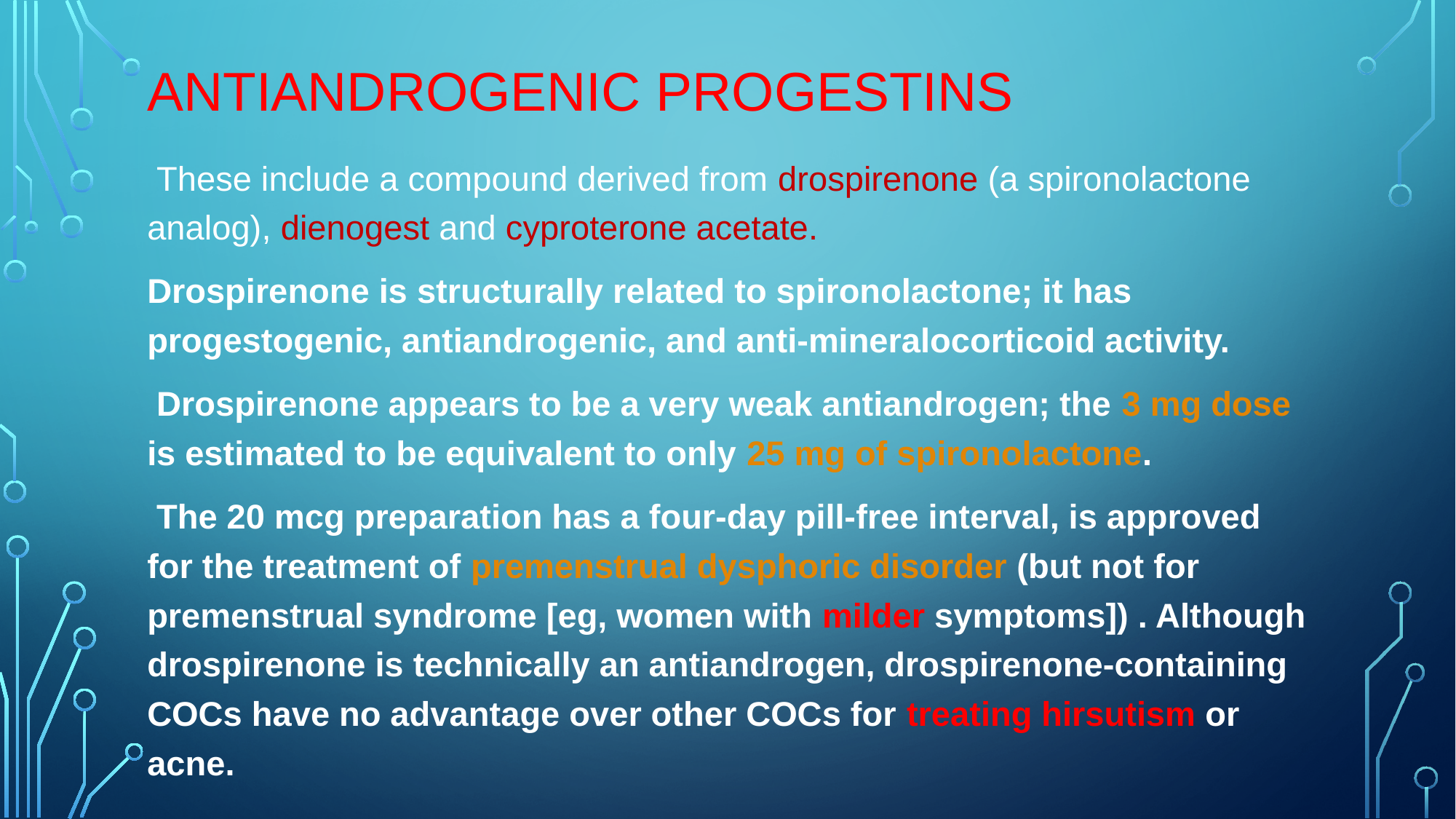

# Antiandrogenic progestins
 These include a compound derived from drospirenone (a spironolactone analog), dienogest and cyproterone acetate.
Drospirenone is structurally related to spironolactone; it has progestogenic, antiandrogenic, and anti-mineralocorticoid activity.
 Drospirenone appears to be a very weak antiandrogen; the 3 mg dose is estimated to be equivalent to only 25 mg of spironolactone.
 The 20 mcg preparation has a four-day pill-free interval, is approved for the treatment of premenstrual dysphoric disorder (but not for premenstrual syndrome [eg, women with milder symptoms]) . Although drospirenone is technically an antiandrogen, drospirenone-containing COCs have no advantage over other COCs for treating hirsutism or acne.